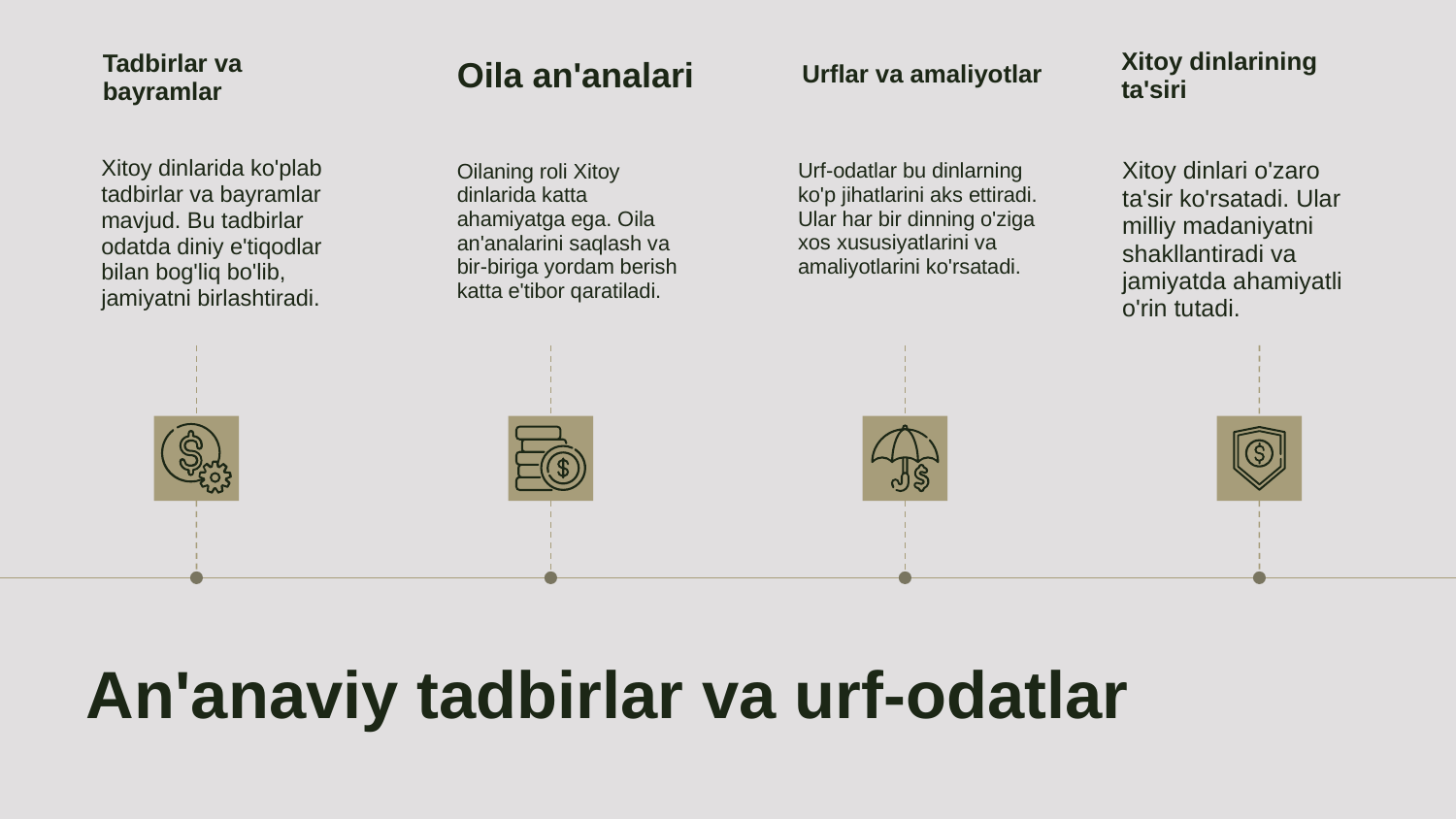

Urflar va amaliyotlar
Oila an'analari
Xitoy dinlarining ta'siri
Tadbirlar va bayramlar
Xitoy dinlarida ko'plab tadbirlar va bayramlar mavjud. Bu tadbirlar odatda diniy e'tiqodlar bilan bog'liq bo'lib, jamiyatni birlashtiradi.
Xitoy dinlari o'zaro ta'sir ko'rsatadi. Ular milliy madaniyatni shakllantiradi va jamiyatda ahamiyatli o'rin tutadi.
Urf-odatlar bu dinlarning ko'p jihatlarini aks ettiradi. Ular har bir dinning o'ziga xos xususiyatlarini va amaliyotlarini ko'rsatadi.
Oilaning roli Xitoy dinlarida katta ahamiyatga ega. Oila an'analarini saqlash va bir-biriga yordam berish katta e'tibor qaratiladi.
# An'anaviy tadbirlar va urf-odatlar